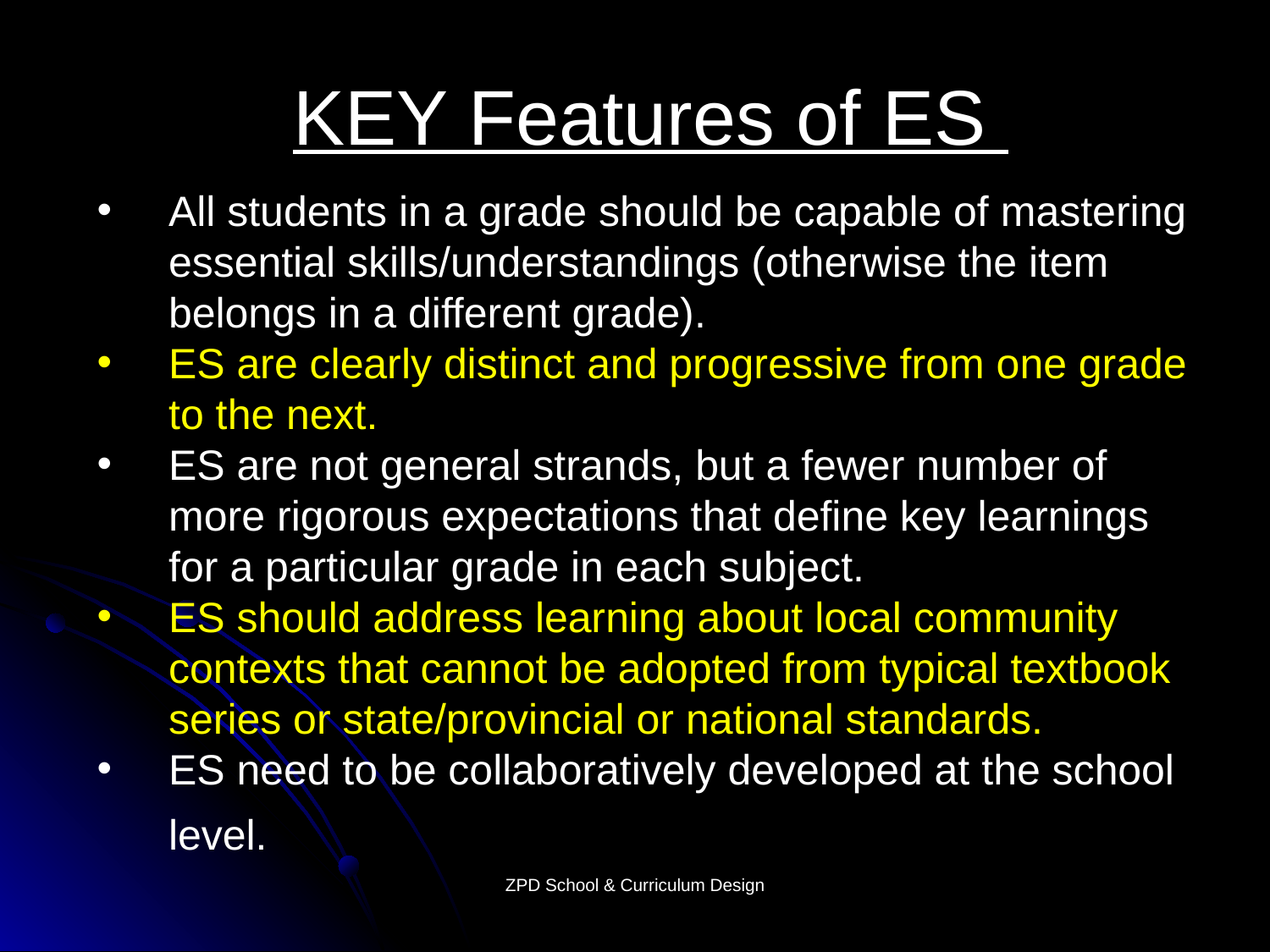

# KEY Features of ES
All students in a grade should be capable of mastering essential skills/understandings (otherwise the item belongs in a different grade).
ES are clearly distinct and progressive from one grade to the next.
ES are not general strands, but a fewer number of more rigorous expectations that define key learnings for a particular grade in each subject.
ES should address learning about local community contexts that cannot be adopted from typical textbook series or state/provincial or national standards.
ES need to be collaboratively developed at the school level.
ZPD School & Curriculum Design